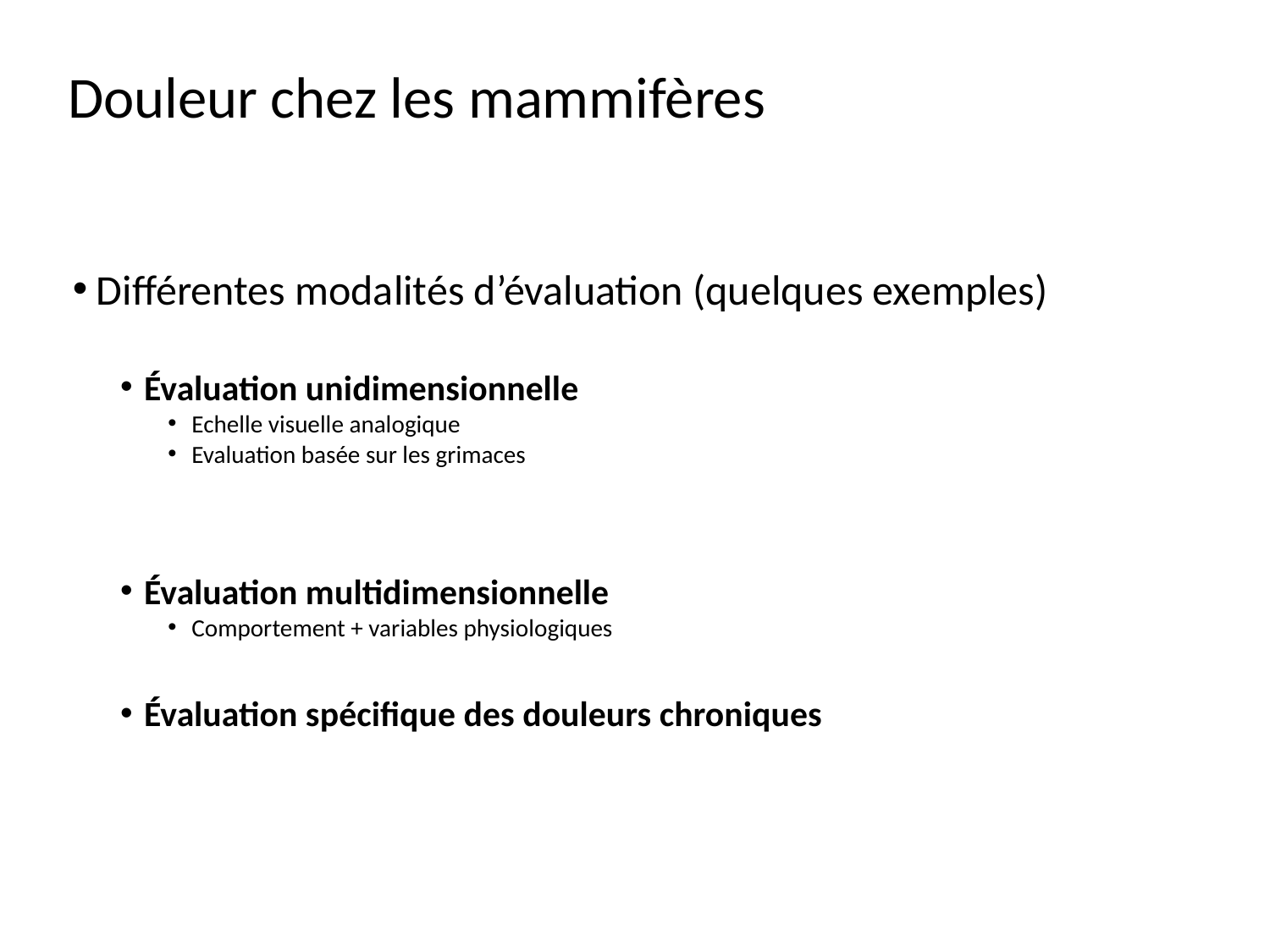

# Douleur chez les mammifères
Différentes modalités d’évaluation (quelques exemples)

Évaluation unidimensionnelle
Echelle visuelle analogique
Evaluation basée sur les grimaces

Évaluation multidimensionnelle
Comportement + variables physiologiques

Évaluation spécifique des douleurs chroniques